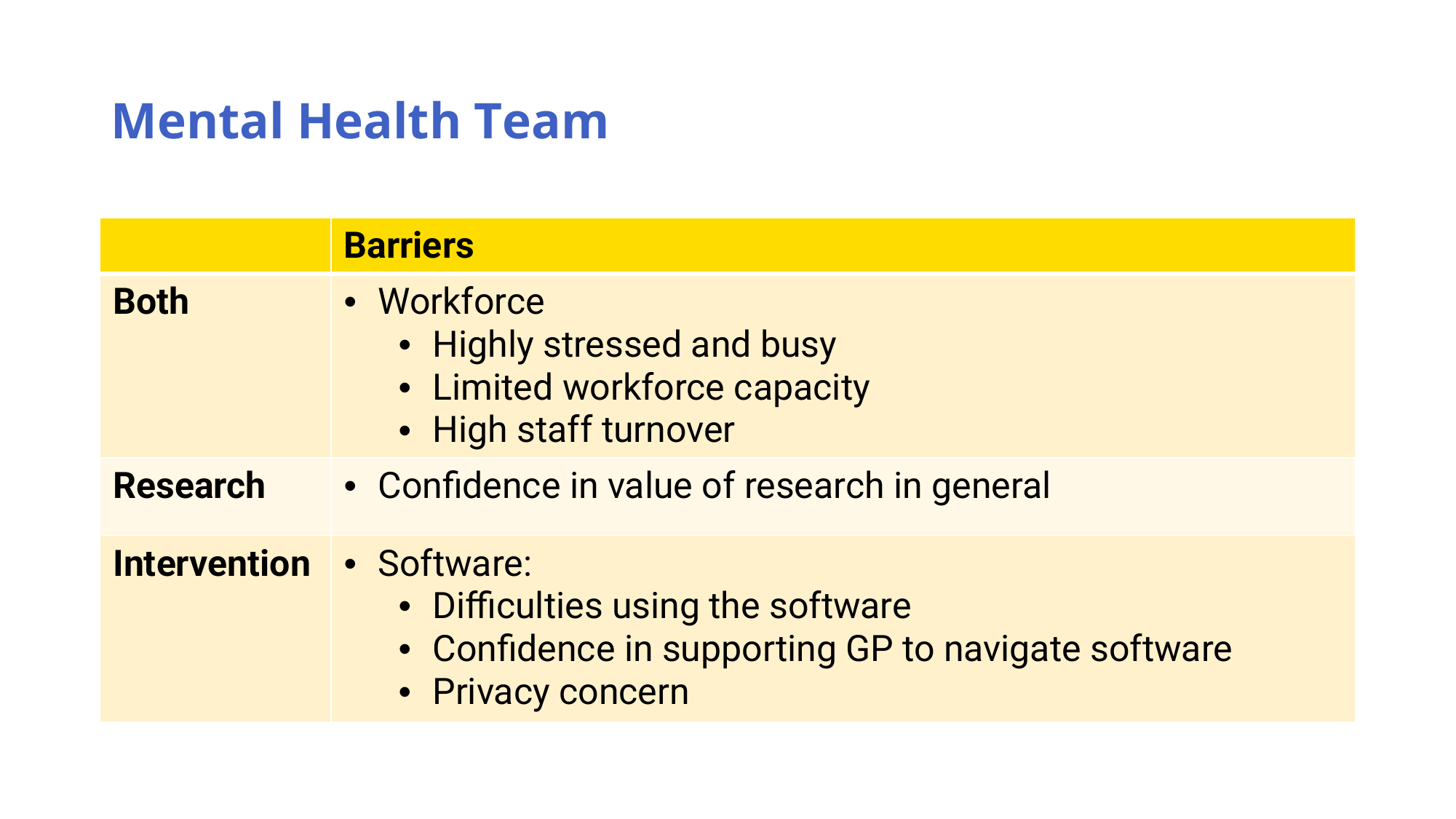

# Mental Health Team
|  | Barriers |
| --- | --- |
| Both | Workforce Highly stressed and busy Limited workforce capacity High staff turnover |
| Research | Confidence in value of research in general |
| Intervention | Software: Difficulties using the software Confidence in supporting GP to navigate software Privacy concern |